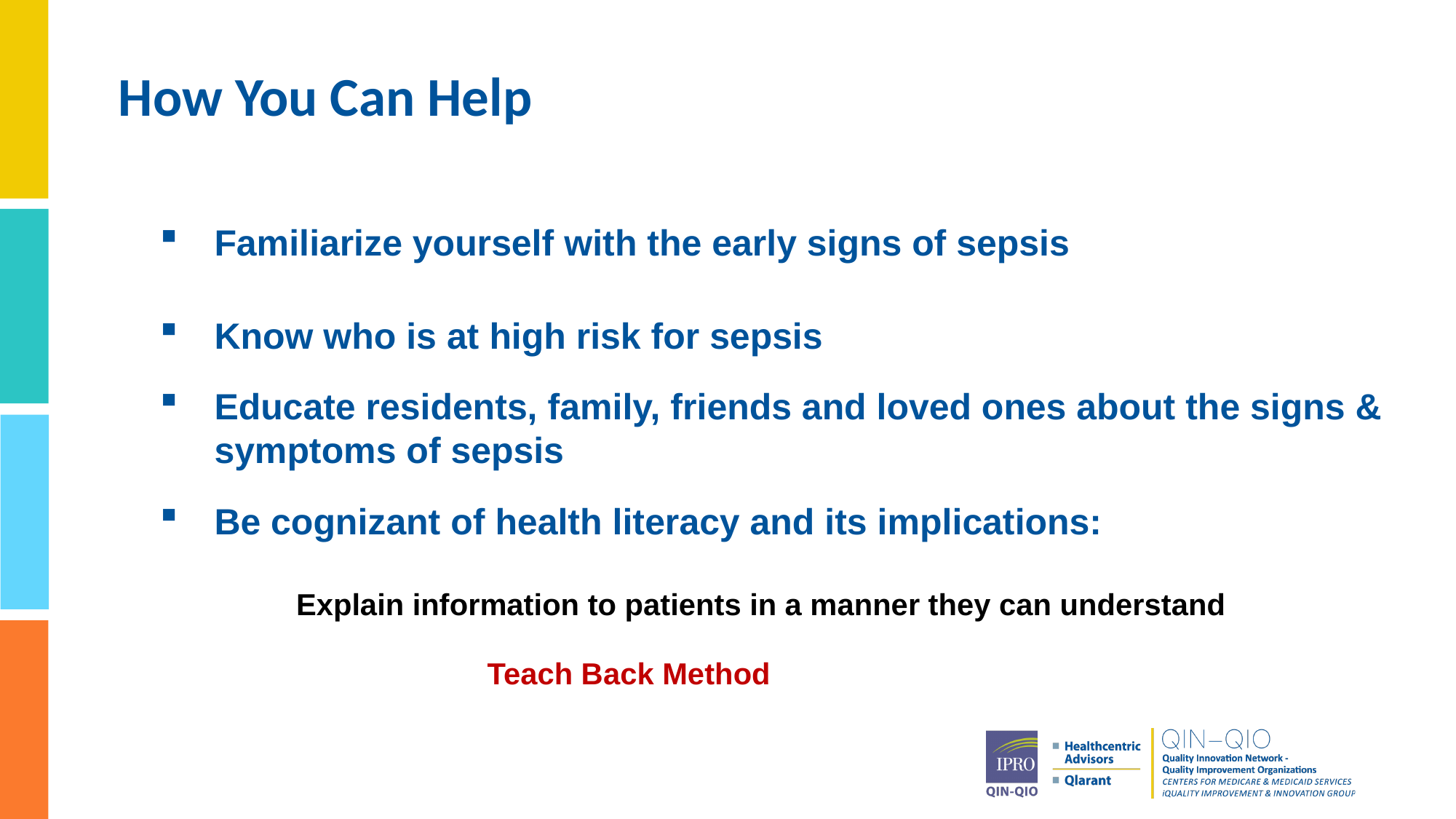

# How You Can Help
Familiarize yourself with the early signs of sepsis
Know who is at high risk for sepsis
Educate residents, family, friends and loved ones about the signs & symptoms of sepsis
Be cognizant of health literacy and its implications:

Explain information to patients in a manner they can understand

		Teach Back Method